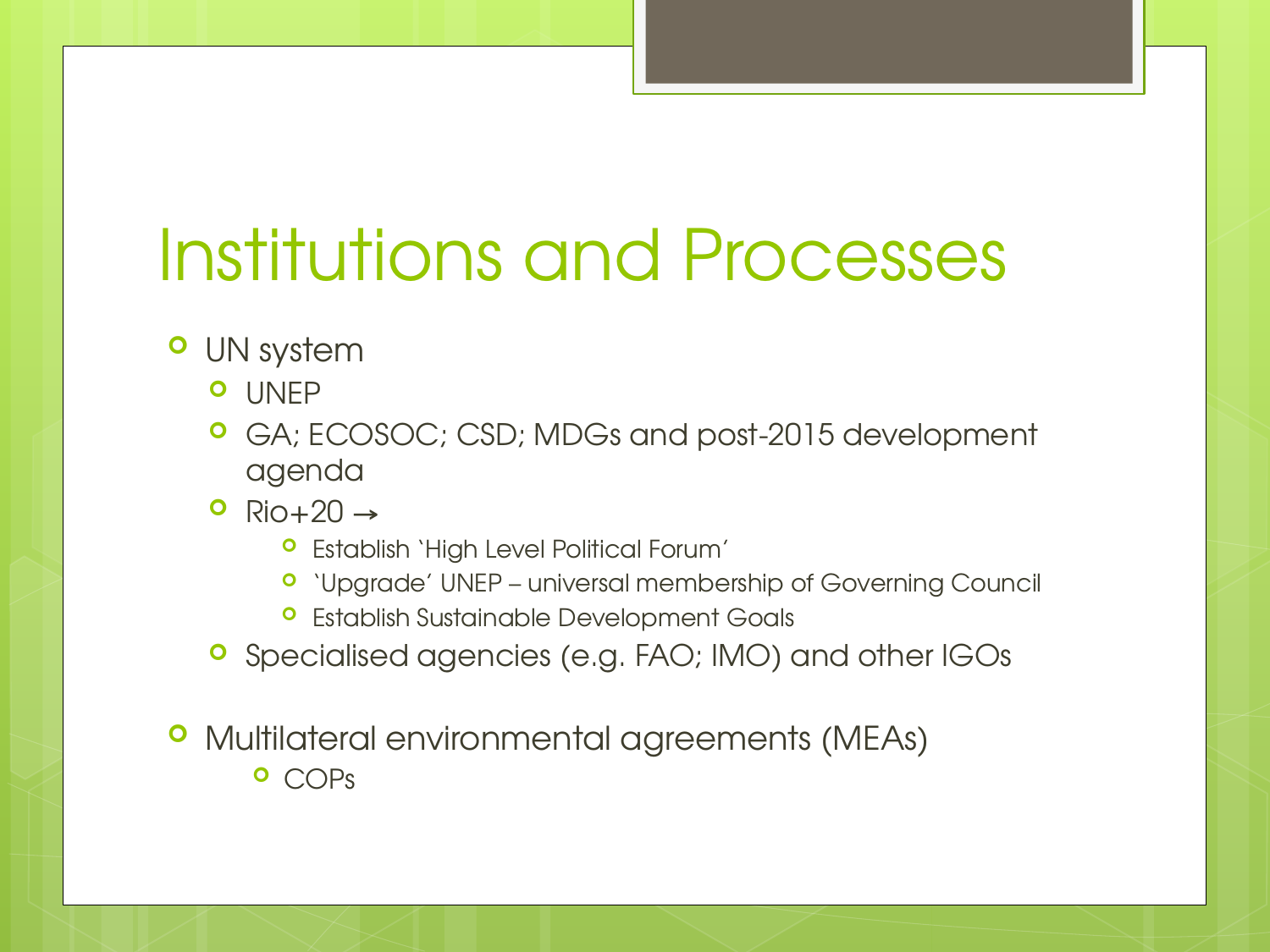

# Institutions and Processes
UN system
UNEP
GA; ECOSOC; CSD; MDGs and post-2015 development agenda
Rio+20 →
Establish ‘High Level Political Forum’
‘Upgrade’ UNEP – universal membership of Governing Council
Establish Sustainable Development Goals
Specialised agencies (e.g. FAO; IMO) and other IGOs

Multilateral environmental agreements (MEAs)
COPs